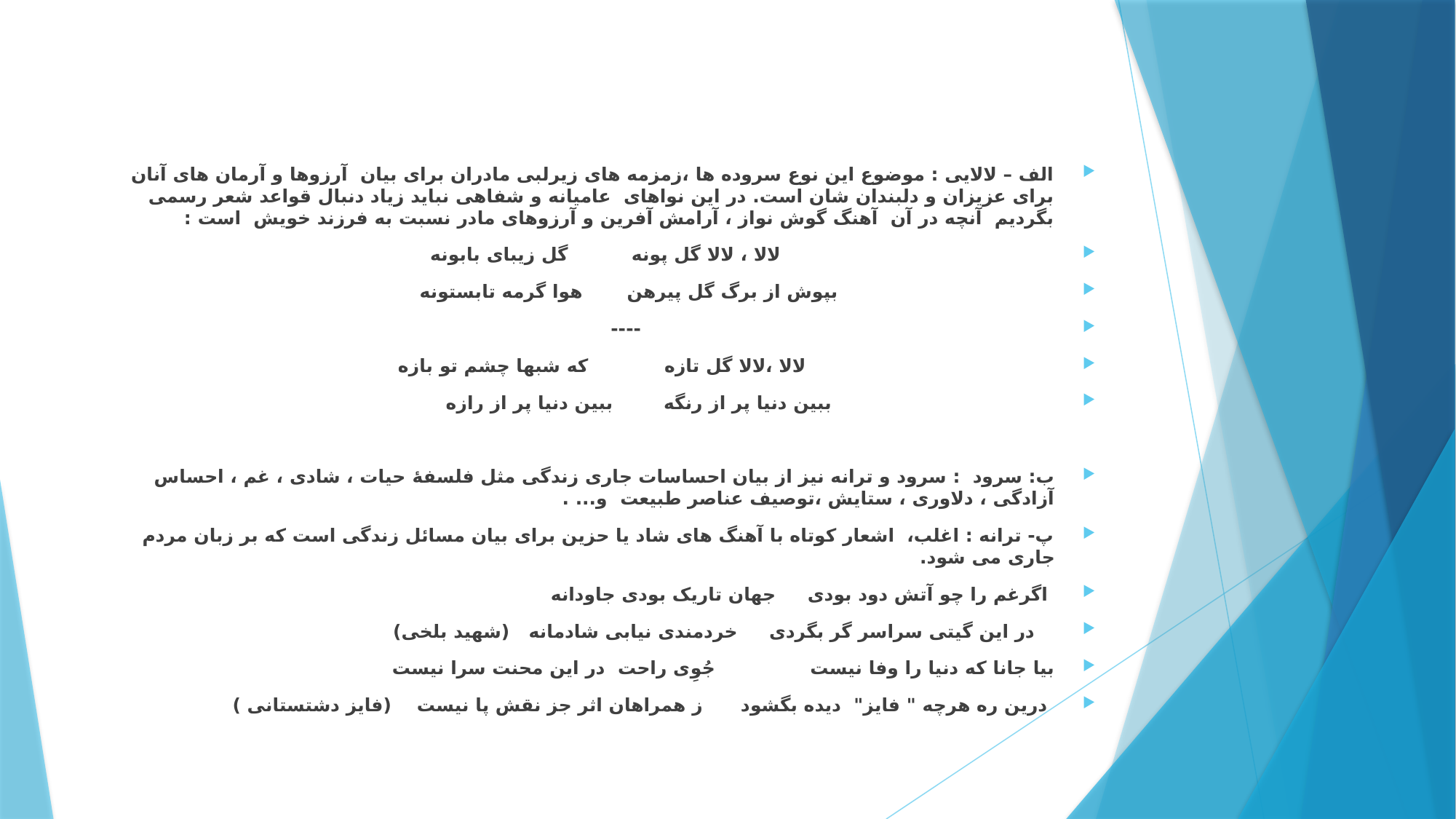

#
الف – لالایی : موضوع این نوع سروده ها ،زمزمه های زیرلبی مادران برای بیان  آرزوها و آرمان های آنان برای عزیزان و دلبندان شان است. در این نواهای  عامیانه و شفاهی نباید زیاد دنبال قواعد شعر رسمی بگردیم  آنچه در آن  آهنگ گوش نواز ، آرامش آفرین و آرزوهای مادر نسبت به فرزند خویش  است :
                                           لالا ، لالا گل پونه          گل زیبای بابونه
                                  بپوش از برگ گل پیرهن       هوا گرمه تابستونه
                                                                 ----
                                       لالا ،لالا گل تازه            که شبها چشم تو بازه
                                   ببین دنیا پر از رنگه        ببین دنیا پر از رازه

ب: سرود  : سرود و ترانه نیز از بیان احساسات جاری زندگی مثل فلسفۀ حیات ، شادی ، غم ، احساس آزادگی ، دلاوری ، ستایش ،توصیف عناصر طبیعت  و... .
پ- ترانه : اغلب،  اشعار کوتاه با آهنگ های شاد یا حزین برای بیان مسائل زندگی است که بر زبان مردم جاری می شود.
 اگرغم را چو آتش دود بودی     جهان تاریک بودی جاودانه
   در این گیتی سراسر گر بگردی     خردمندی نیابی شادمانه   (شهید بلخی)
بیا جانا که دنیا را وفا نیست               جُوِی راحت  در این محنت سرا نیست
 درین ره هرچه " فایز"  دیده بگشود      ز همراهان اثر جز نقش پا نیست    (فایز دشتستانی )